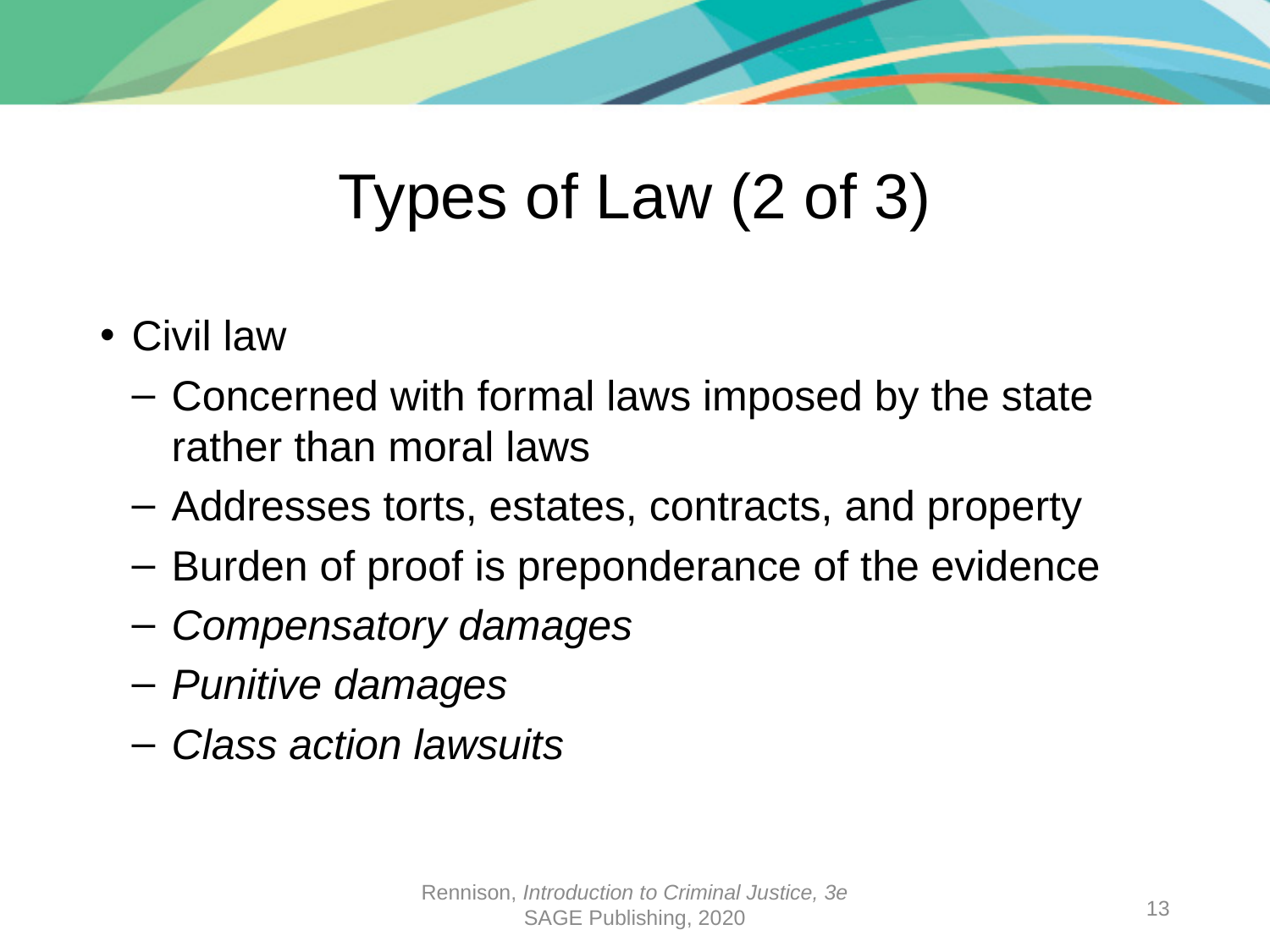

# Types of Law (2 of 3)
Civil law
Concerned with formal laws imposed by the state rather than moral laws
Addresses torts, estates, contracts, and property
Burden of proof is preponderance of the evidence
Compensatory damages
Punitive damages
Class action lawsuits
Rennison, Introduction to Criminal Justice, 3e
SAGE Publishing, 2020
13